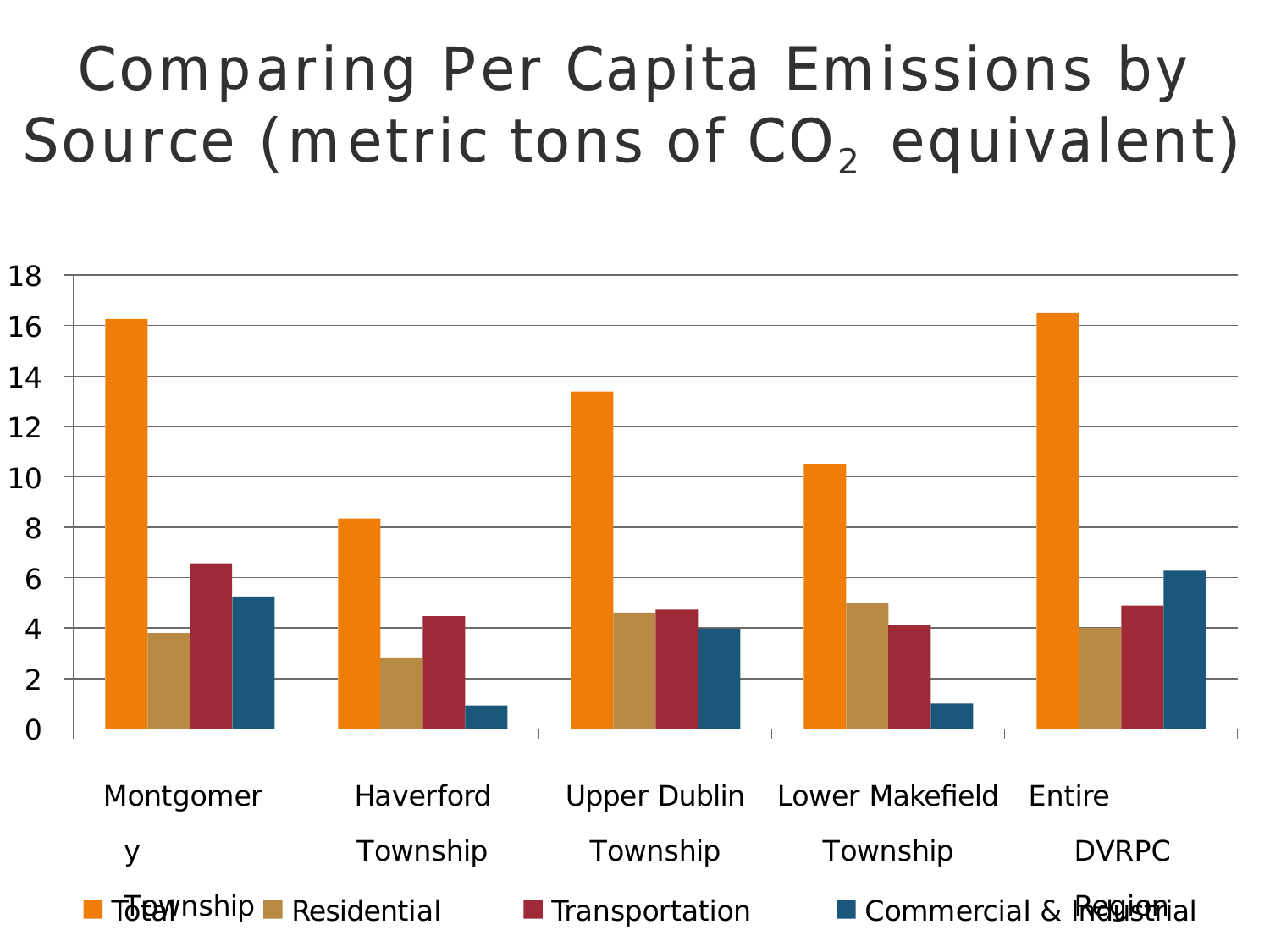

Comparing Per Capita Emissions by
Source (metric tons of CO2	equivalent)
18
16
14
12
10
8
6
4
2
0

Montgomery Township
Haverford Township
Upper Dublin Township
Lower Makefield Township
Entire DVRPC Region
Total
Residential
Transportation
Commercial & Industrial